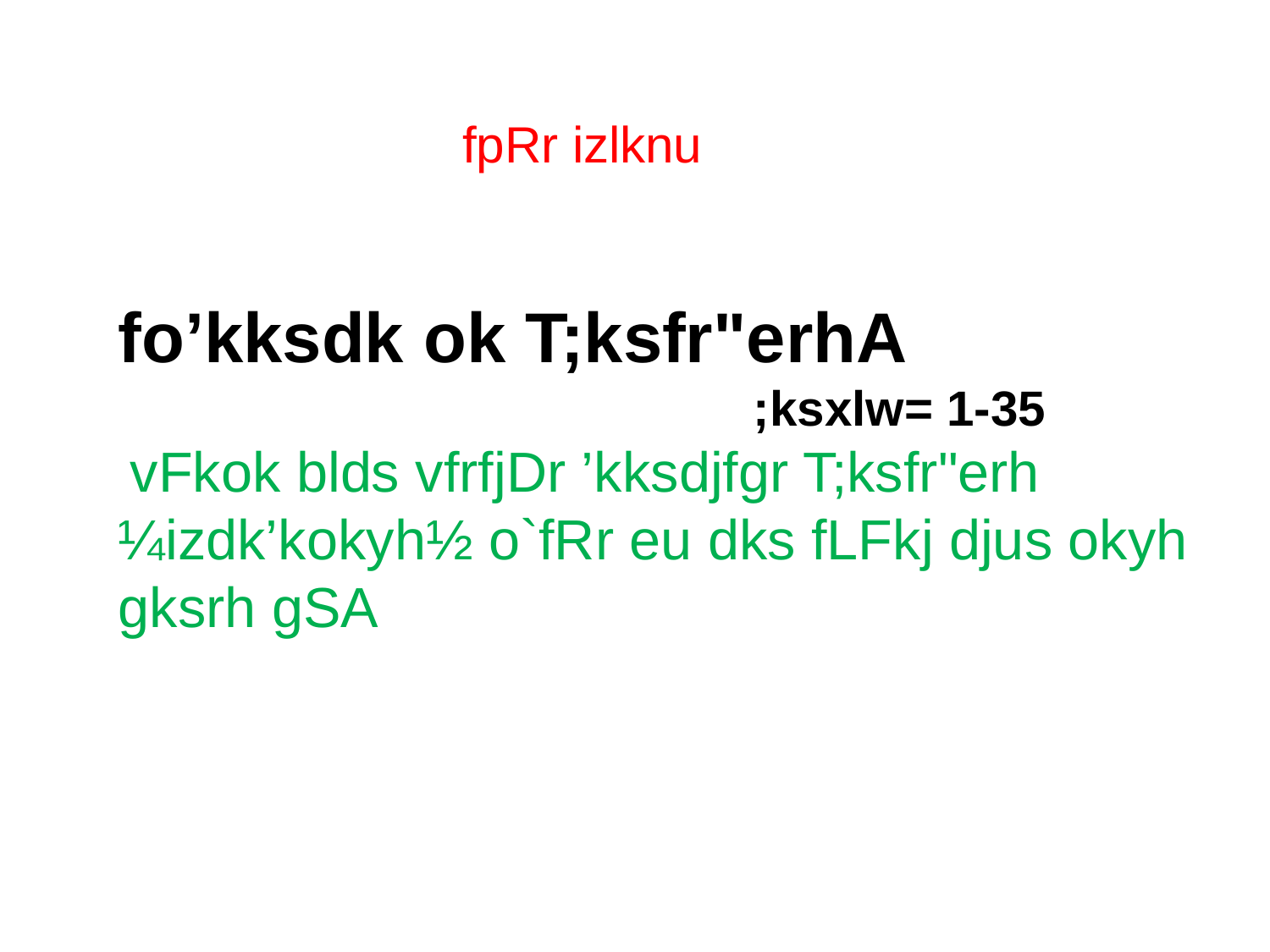

# fpRr izlknu
fo’kksdk ok T;ksfr"erhA
					;ksxlw= 1-35
 vFkok blds vfrfjDr ’kksdjfgr T;ksfr"erh ¼izdk’kokyh½ o`fRr eu dks fLFkj djus okyh gksrh gSA